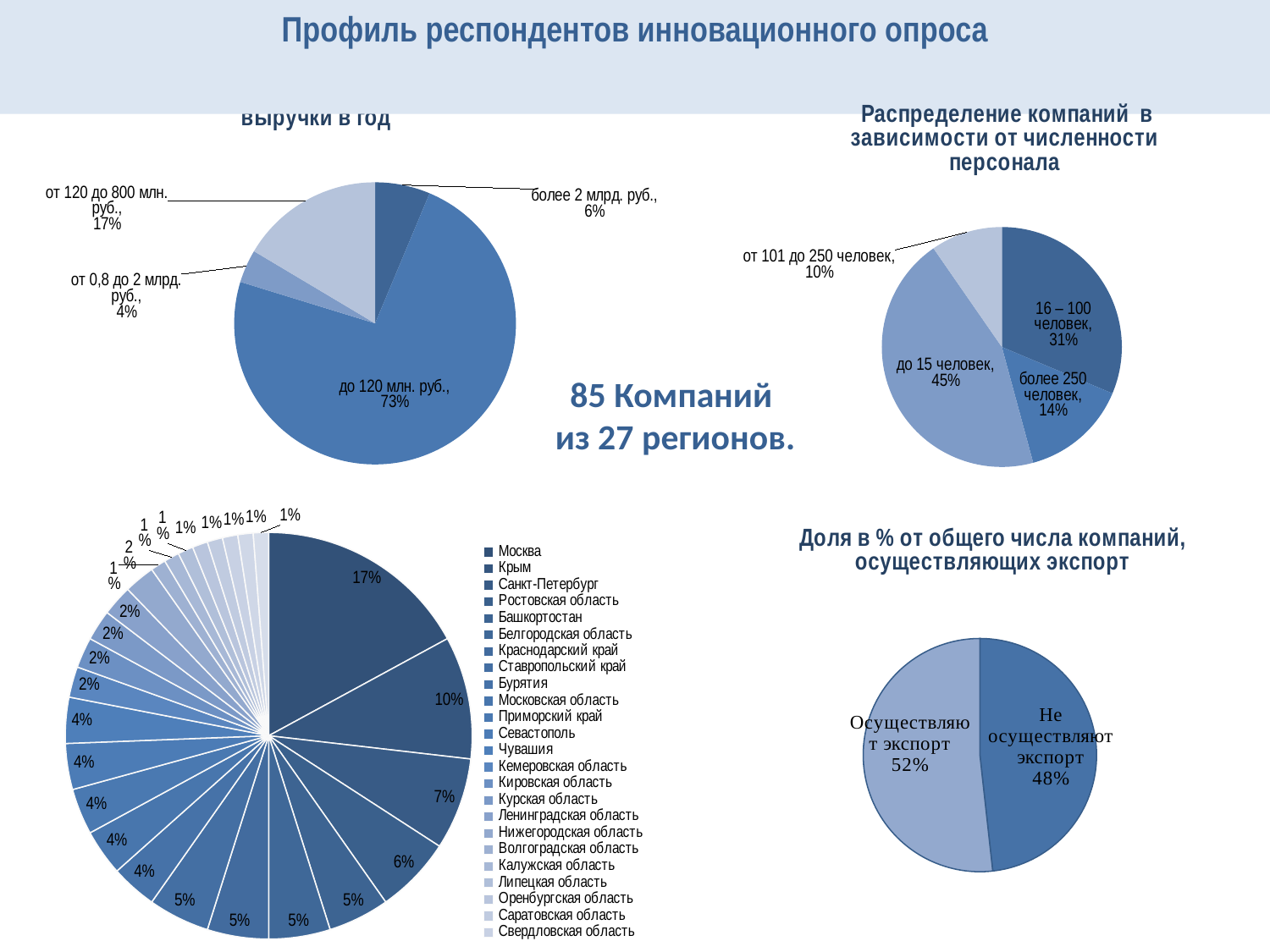

# Профиль респондентов инновационного опроса

### Chart: Распределение компаний в зависимости от выручки в год

| Category |  |
|---|---|
| более 2 млрд. руб. | 5.0 |
| до 120 млн руб. | 58.0 |
| от 0,8 до 2 млрд руб. | 3.0 |
| от 120 до 800 млн руб. | 13.0 |

### Chart:  Распределение компаний  в зависимости от численности персонала

| Category |  |
|---|---|
| 16 – 100 человек | 26.0 |
| более 250 | 12.0 |
| до 15 человек | 37.0 |
| от 101 до 250 | 8.0 |
85 Компаний
 из 27 регионов.

### Chart

| Category |  |
|---|---|
| Москва | 14.0 |
| Крым | 8.0 |
| Санкт-Петербург | 6.0 |
| Ростовская область | 5.0 |
| Башкортостан | 4.0 |
| Белгородская область | 4.0 |
| Краснодарский край | 4.0 |
| Ставропольский край | 4.0 |
| Бурятия | 3.0 |
| Московская область | 3.0 |
| Приморский край | 3.0 |
| Севастополь | 3.0 |
| Чувашия | 3.0 |
| Кемеровская область | 2.0 |
| Кировская область | 2.0 |
| Курская область | 2.0 |
| Ленинградская область | 2.0 |
| Нижегородская область | 2.0 |
| Волгоградская область | 1.0 |
| Калужская область | 1.0 |
| Липецкая область | 1.0 |
| Оренбургская область | 1.0 |
| Саратовская область | 1.0 |
| Свердловская область | 1.0 |
| Удмуртия | 1.0 |
| Ямало-Ненецкий автономный округ | 1.0 |

### Chart: Доля в % от общего числа компаний, осуществляющих экспорт

| Category |  |
|---|---|
| Не осуществляют экспорт | 41.0 |
| Осуществляют экспорт | 44.0 |